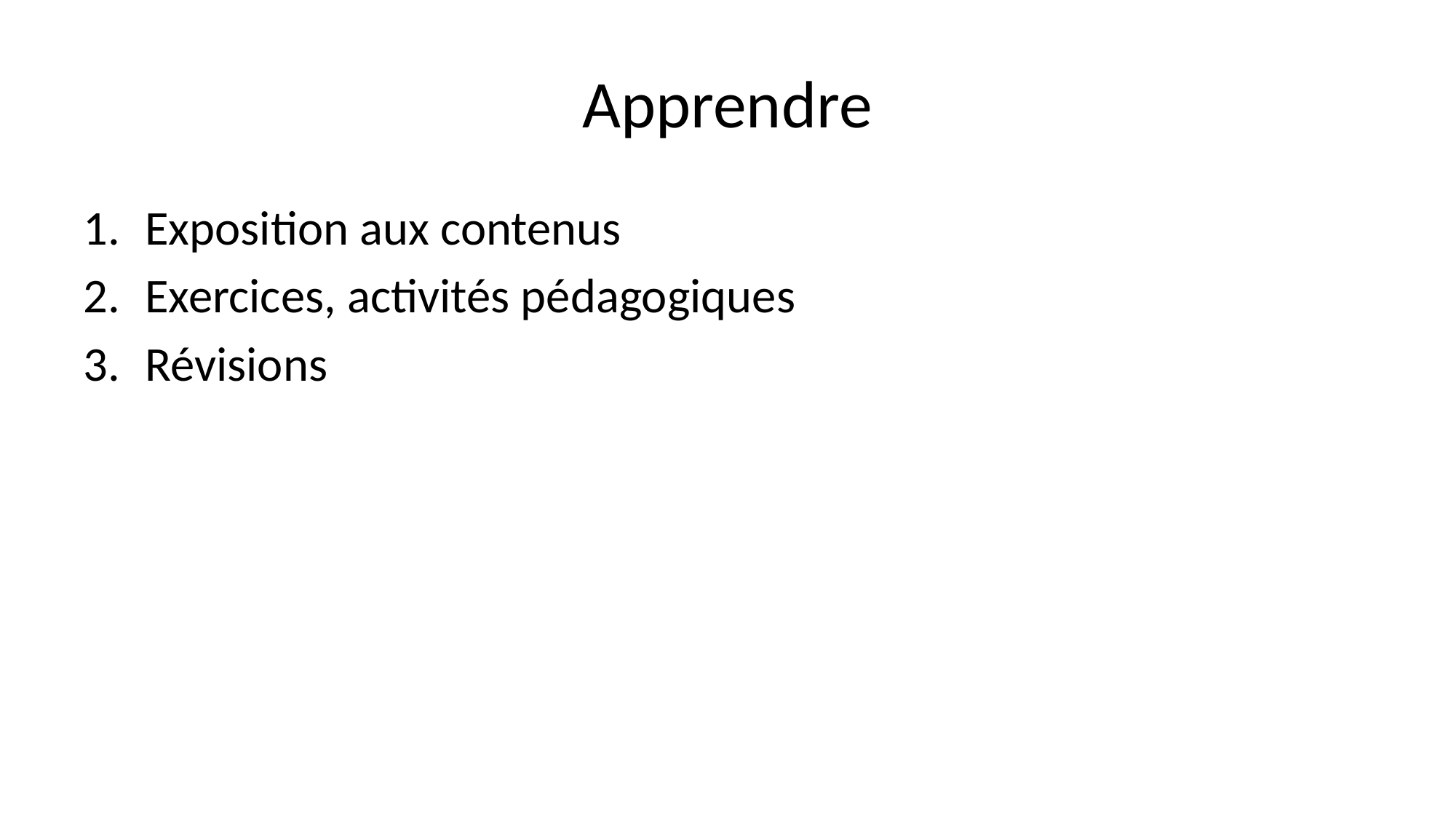

# Apprendre
Exposition aux contenus
Exercices, activités pédagogiques
Révisions